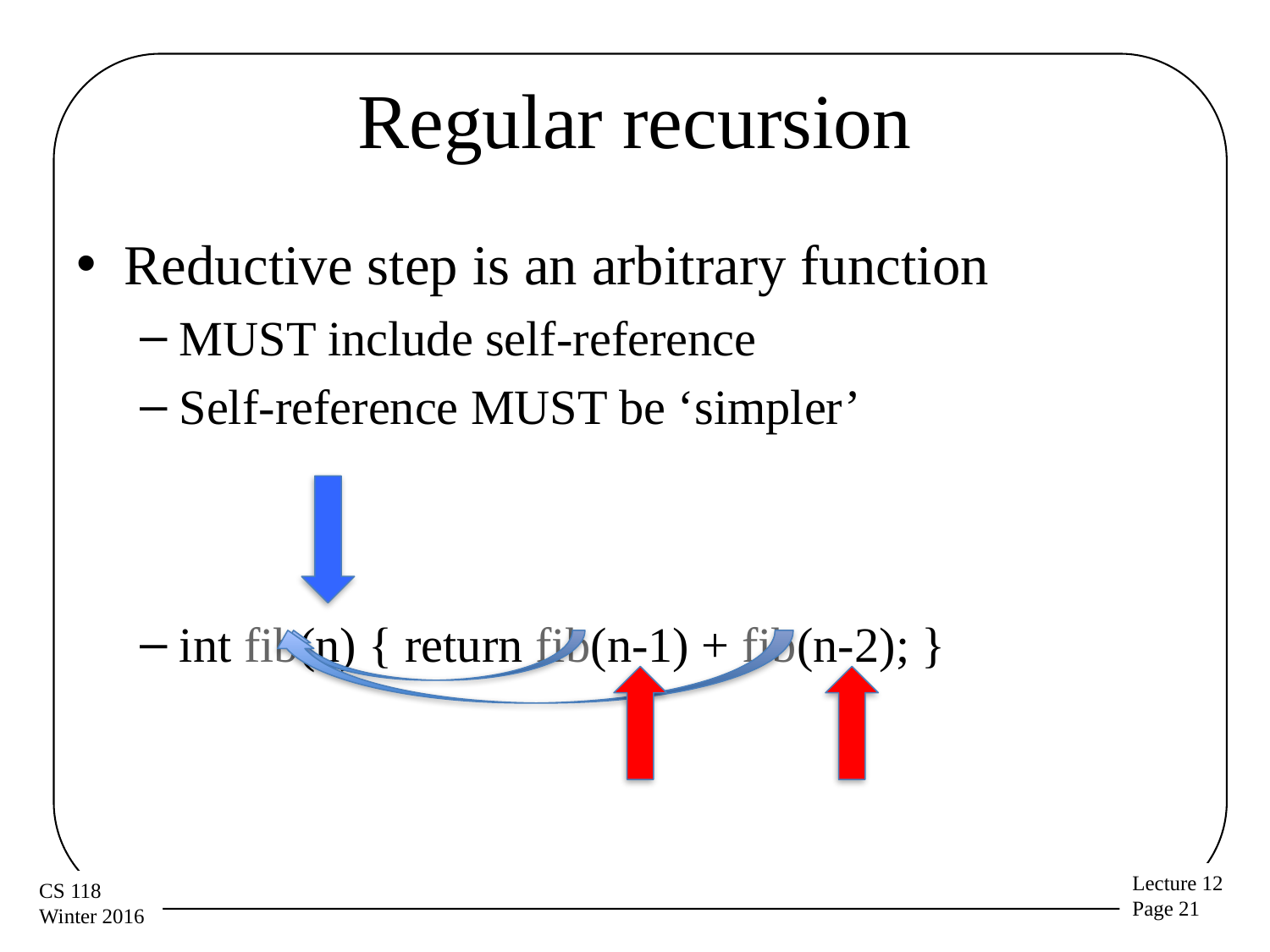

# Regular recursion
Reductive step is an arbitrary function
MUST include self-reference
Self-reference MUST be ‘simpler’

int fib(n) { return fib(n-1) + fib(n-2); }